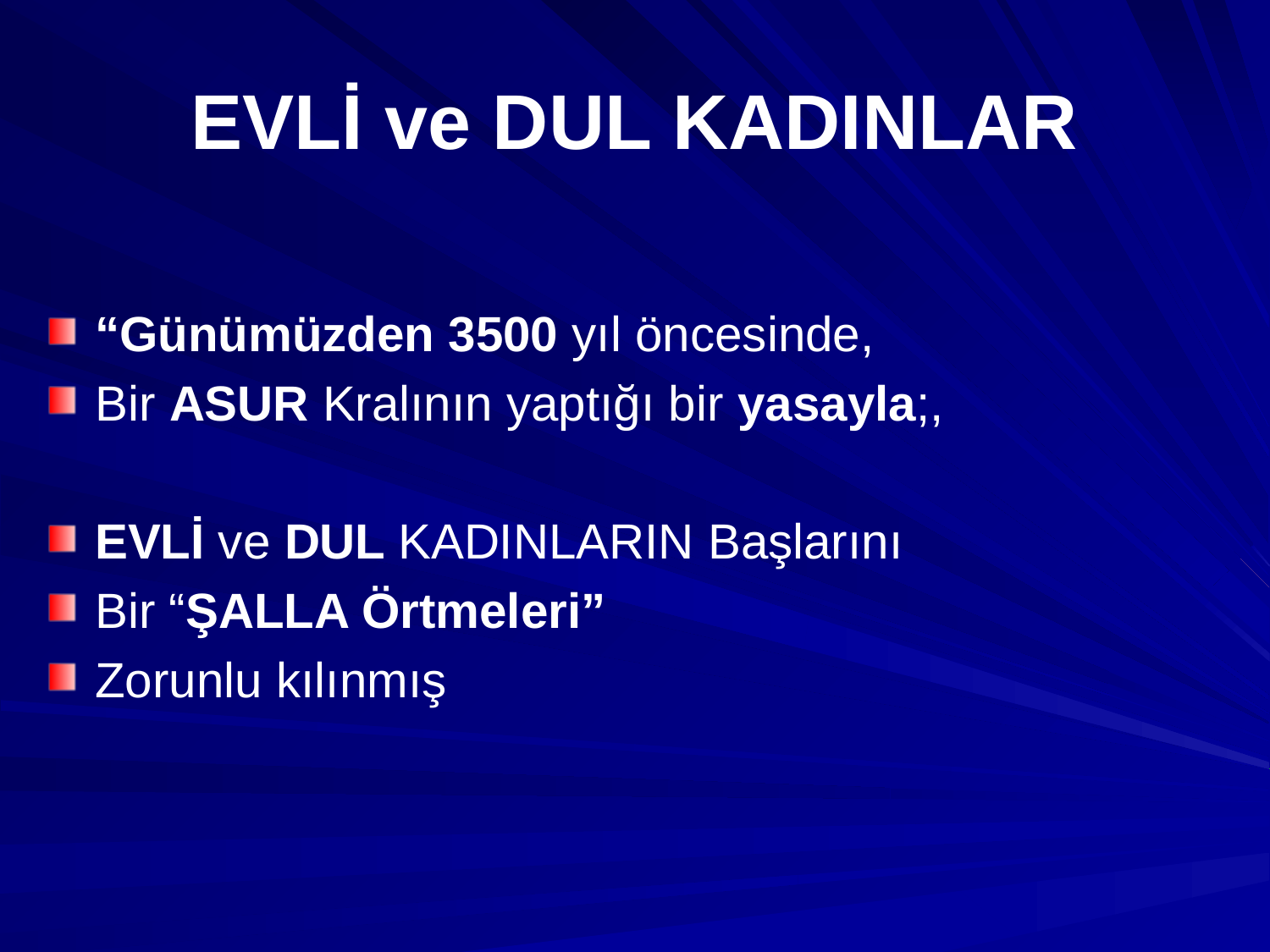

# EVLİ ve DUL KADINLAR
“Günümüzden 3500 yıl öncesinde,
Bir ASUR Kralının yaptığı bir yasayla;,

EVLİ ve DUL KADINLARIN Başlarını
Bir “ŞALLA Örtmeleri”
Zorunlu kılınmış